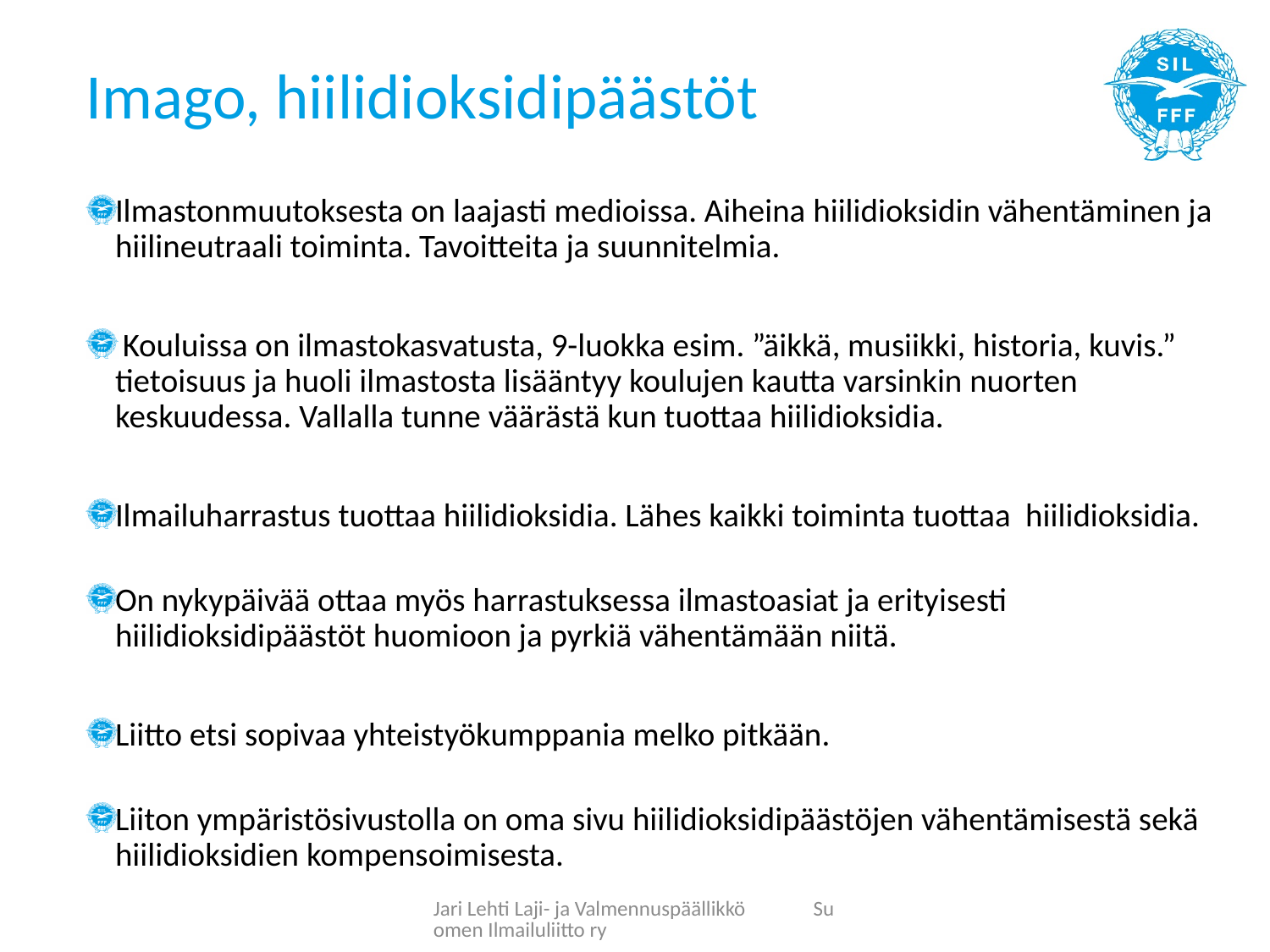

# Imago, hiilidioksidipäästöt
Ilmastonmuutoksesta on laajasti medioissa. Aiheina hiilidioksidin vähentäminen ja hiilineutraali toiminta. Tavoitteita ja suunnitelmia.

 Kouluissa on ilmastokasvatusta, 9-luokka esim. ”äikkä, musiikki, historia, kuvis.” tietoisuus ja huoli ilmastosta lisääntyy koulujen kautta varsinkin nuorten keskuudessa. Vallalla tunne väärästä kun tuottaa hiilidioksidia.

Ilmailuharrastus tuottaa hiilidioksidia. Lähes kaikki toiminta tuottaa  hiilidioksidia.
On nykypäivää ottaa myös harrastuksessa ilmastoasiat ja erityisesti hiilidioksidipäästöt huomioon ja pyrkiä vähentämään niitä.

Liitto etsi sopivaa yhteistyökumppania melko pitkään.
Liiton ympäristösivustolla on oma sivu hiilidioksidipäästöjen vähentämisestä sekä hiilidioksidien kompensoimisesta.

Jari Lehti Laji- ja Valmennuspäällikkö              Suomen Ilmailuliitto ry